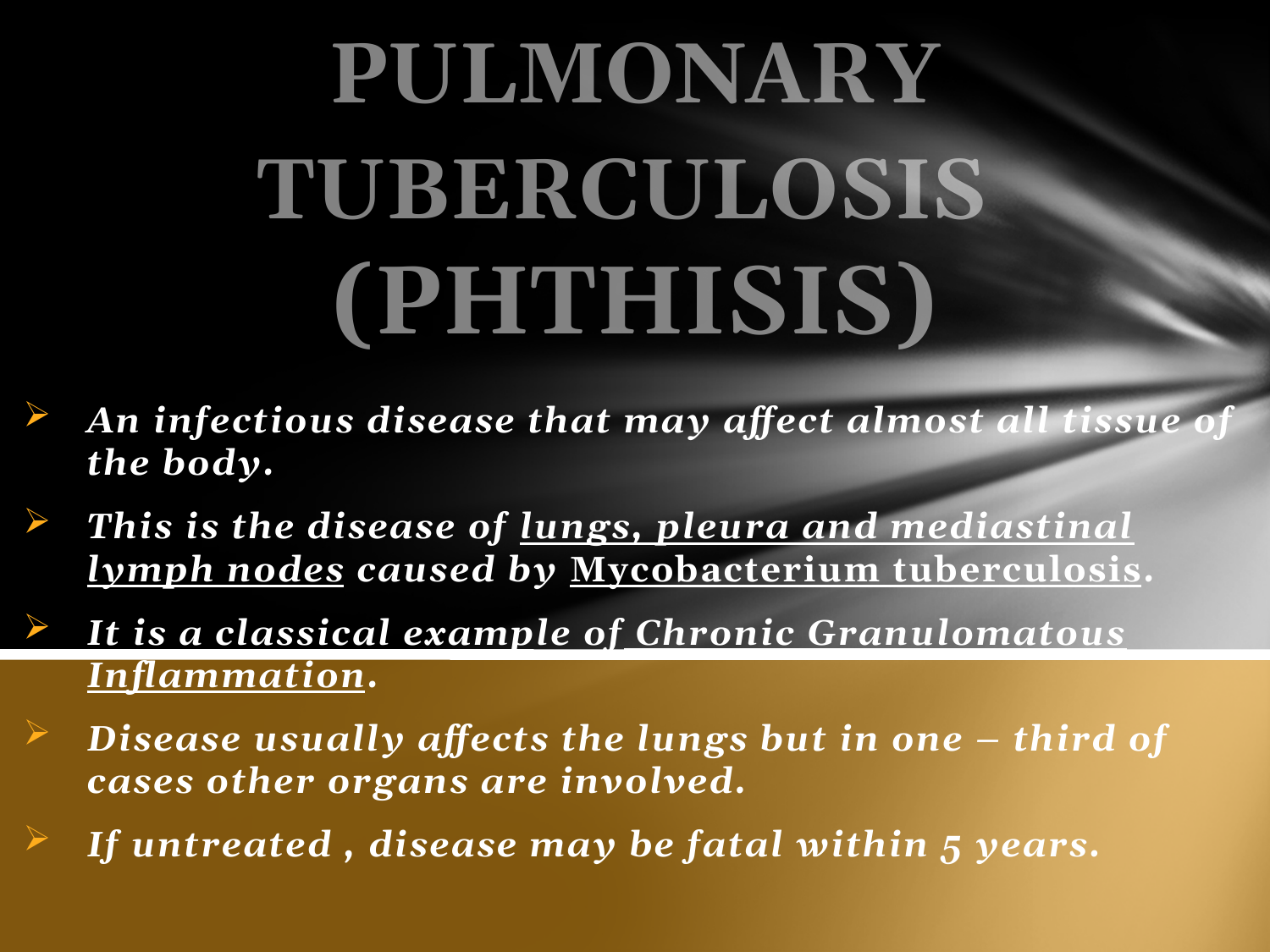

# PULMONARY TUBERCULOSIS (PHTHISIS)
An infectious disease that may affect almost all tissue of the body.
This is the disease of lungs, pleura and mediastinal lymph nodes caused by Mycobacterium tuberculosis.
It is a classical example of Chronic Granulomatous Inflammation.
Disease usually affects the lungs but in one – third of cases other organs are involved.
If untreated , disease may be fatal within 5 years.